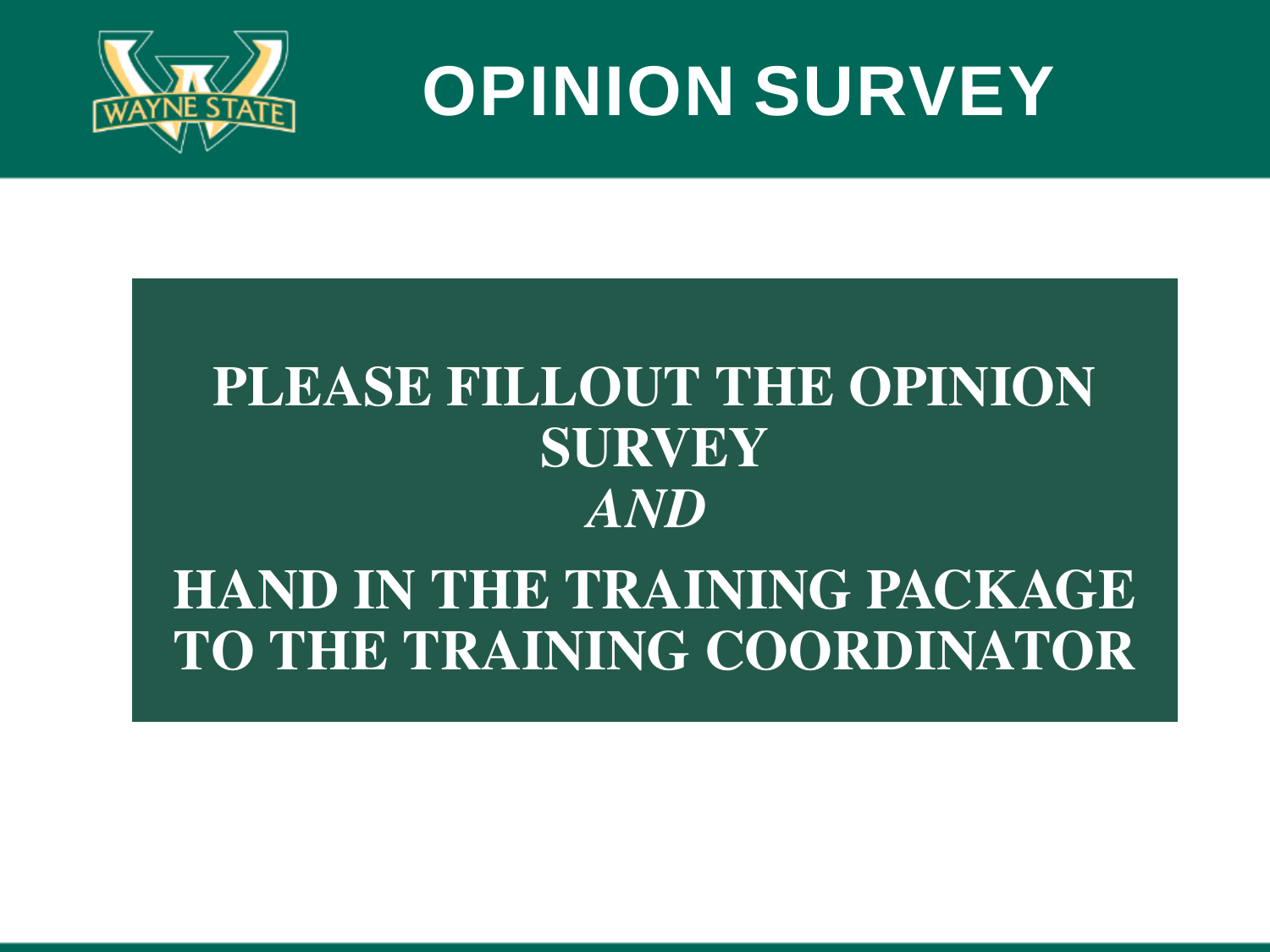

# OPINION SURVEY
PLEASE FILLOUT THE OPINION SURVEY
AND
HAND IN THE TRAINING PACKAGE TO THE TRAINING COORDINATOR

SILICA TRAINING